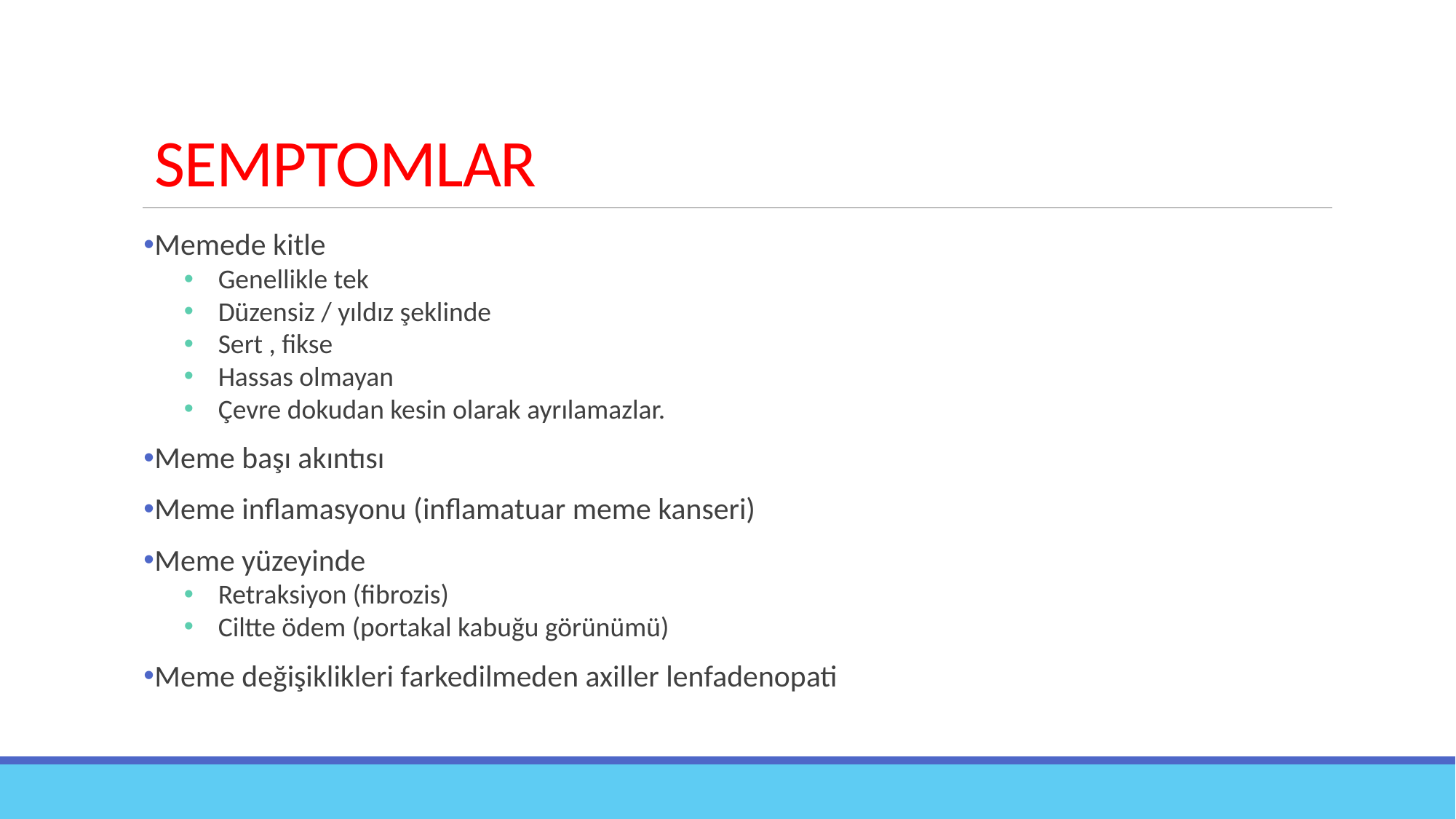

# SEMPTOMLAR
Memede kitle
Genellikle tek
Düzensiz / yıldız şeklinde
Sert , fikse
Hassas olmayan
Çevre dokudan kesin olarak ayrılamazlar.
Meme başı akıntısı
Meme inflamasyonu (inflamatuar meme kanseri)
Meme yüzeyinde
Retraksiyon (fibrozis)
Ciltte ödem (portakal kabuğu görünümü)
Meme değişiklikleri farkedilmeden axiller lenfadenopati